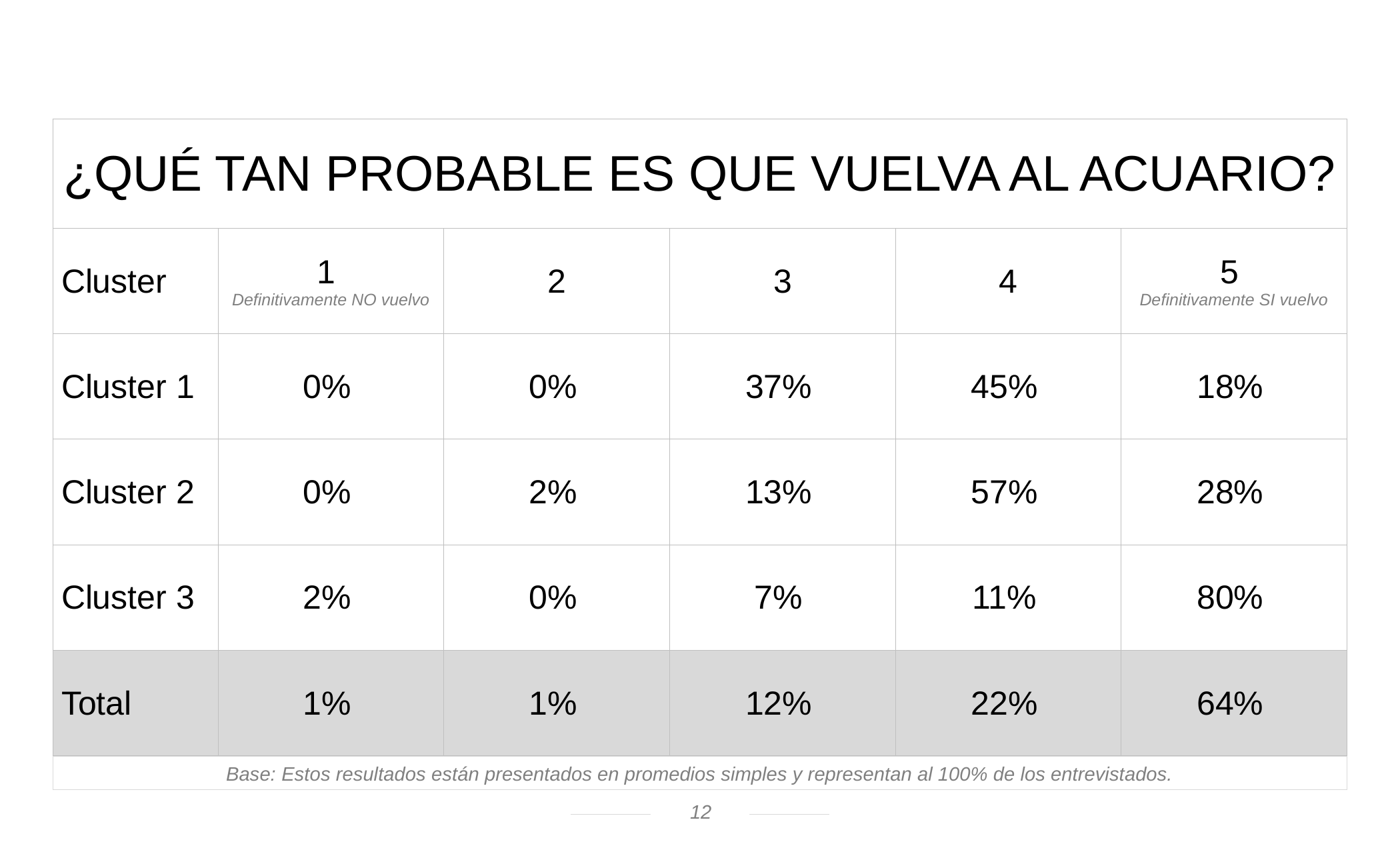

| ¿QUÉ TAN PROBABLE ES QUE VUELVA AL ACUARIO? |  |  |  |  |  |
| --- | --- | --- | --- | --- | --- |
| Cluster | 1 Definitivamente NO vuelvo | 2 | 3 | 4 | 5 Definitivamente SI vuelvo |
| Cluster 1 | 0% | 0% | 37% | 45% | 18% |
| Cluster 2 | 0% | 2% | 13% | 57% | 28% |
| Cluster 3 | 2% | 0% | 7% | 11% | 80% |
| Total | 1% | 1% | 12% | 22% | 64% |
Base: Estos resultados están presentados en promedios simples y representan al 100% de los entrevistados.
12